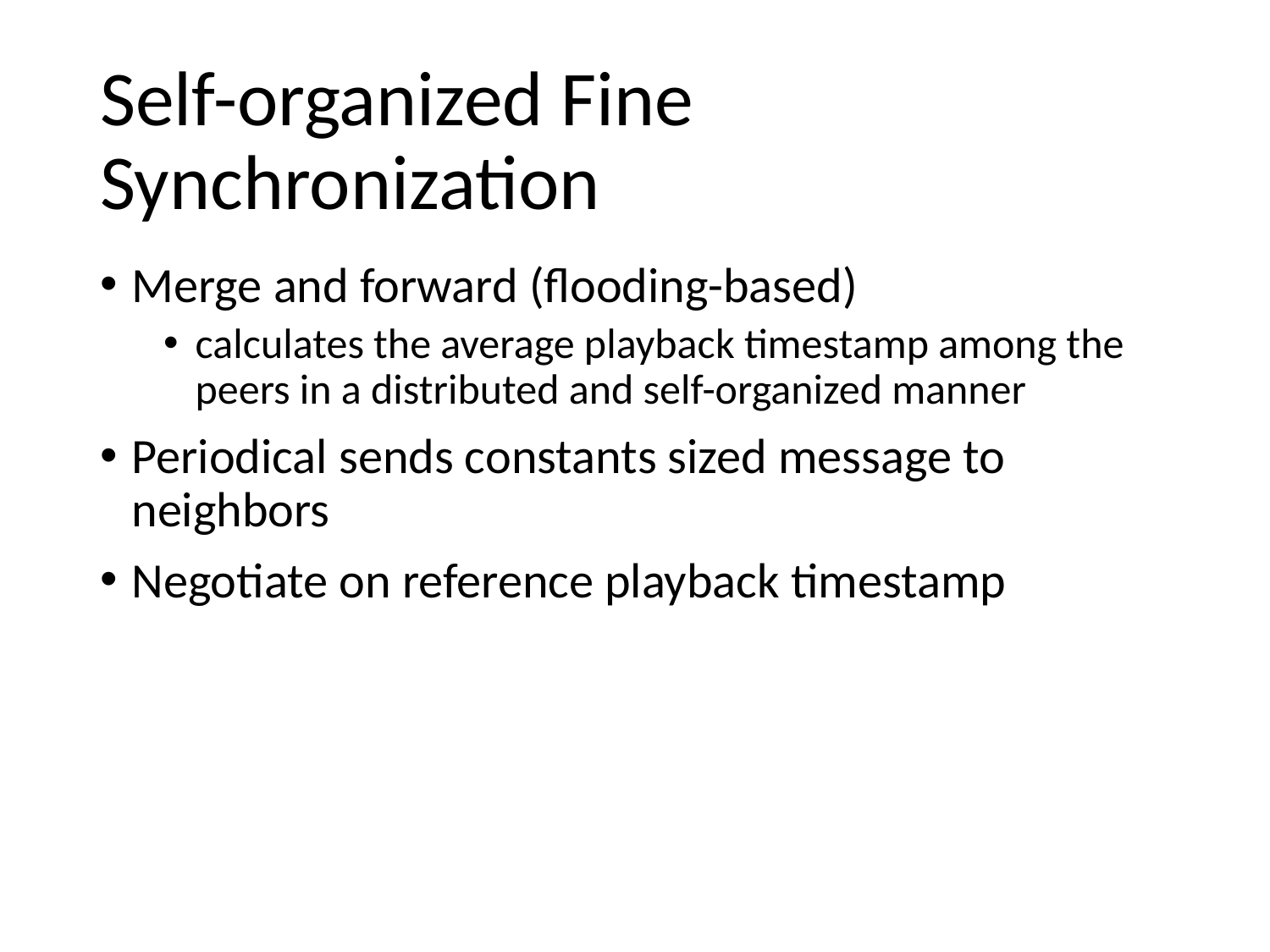

# Self-organized Fine Synchronization
Merge and forward (flooding-based)
calculates the average playback timestamp among the peers in a distributed and self-organized manner
Periodical sends constants sized message to neighbors
Negotiate on reference playback timestamp